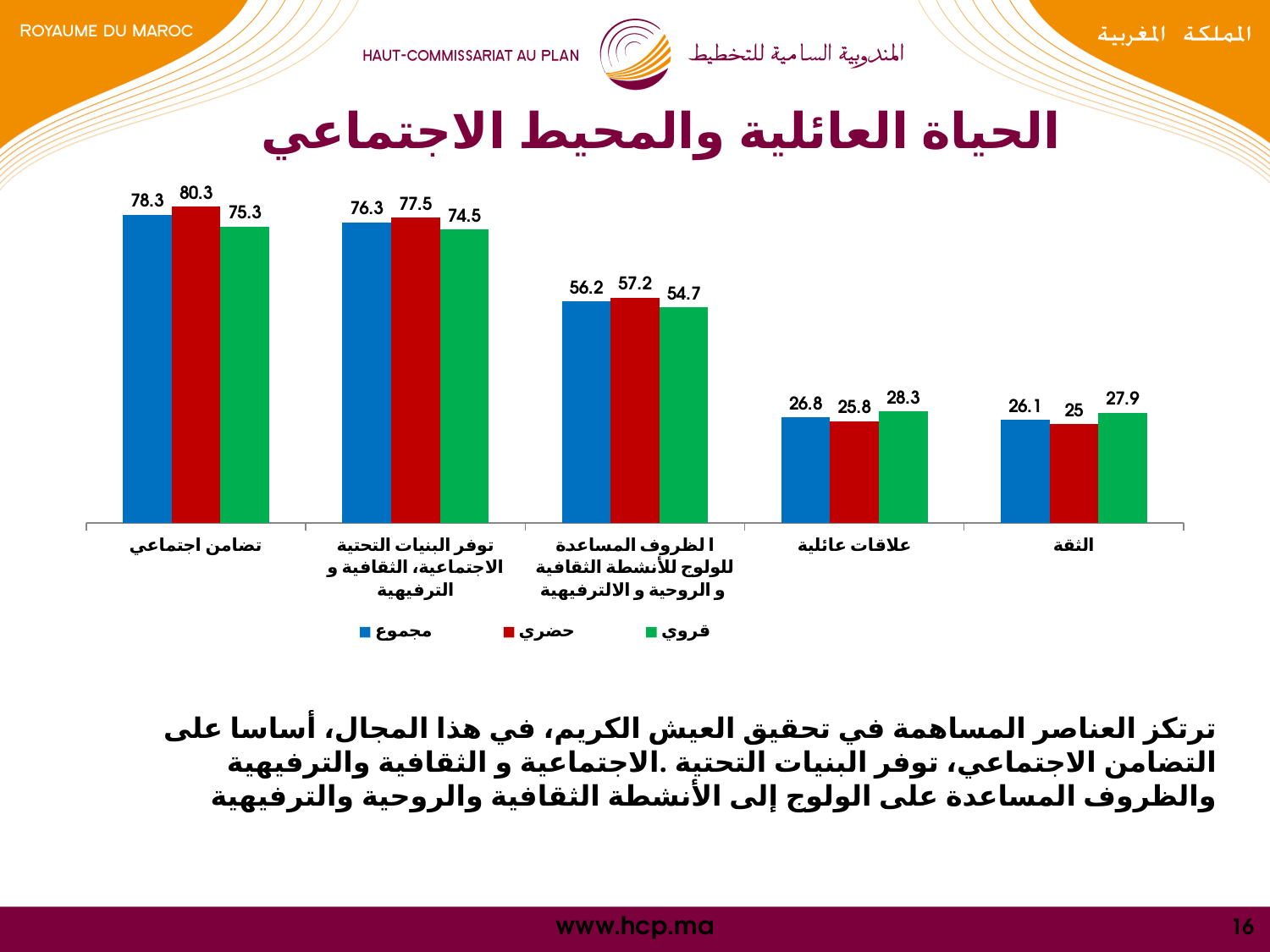

# الحياة العائلية والمحيط الاجتماعي

### Chart

| Category | مجموع | حضري | قروي |
|---|---|---|---|
| تضامن اجتماعي | 78.3 | 80.3 | 75.3 |
| توفر البنيات التحتية الاجتماعية، الثقافية و الترفيهية | 76.3 | 77.5 | 74.5 |
| ا لظروف المساعدة للولوج للأنشطة الثقافية و الروحية و الالترفيهية  | 56.2 | 57.2 | 54.7 |
| علاقات عائلية | 26.8 | 25.8 | 28.3 |
| الثقة | 26.1 | 25.0 | 27.9 |
ترتكز العناصر المساهمة في تحقيق العيش الكريم، في هذا المجال، أساسا على التضامن الاجتماعي، توفر البنيات التحتية .الاجتماعية و الثقافية والترفيهية والظروف المساعدة على الولوج إلى الأنشطة الثقافية والروحية والترفيهية
16